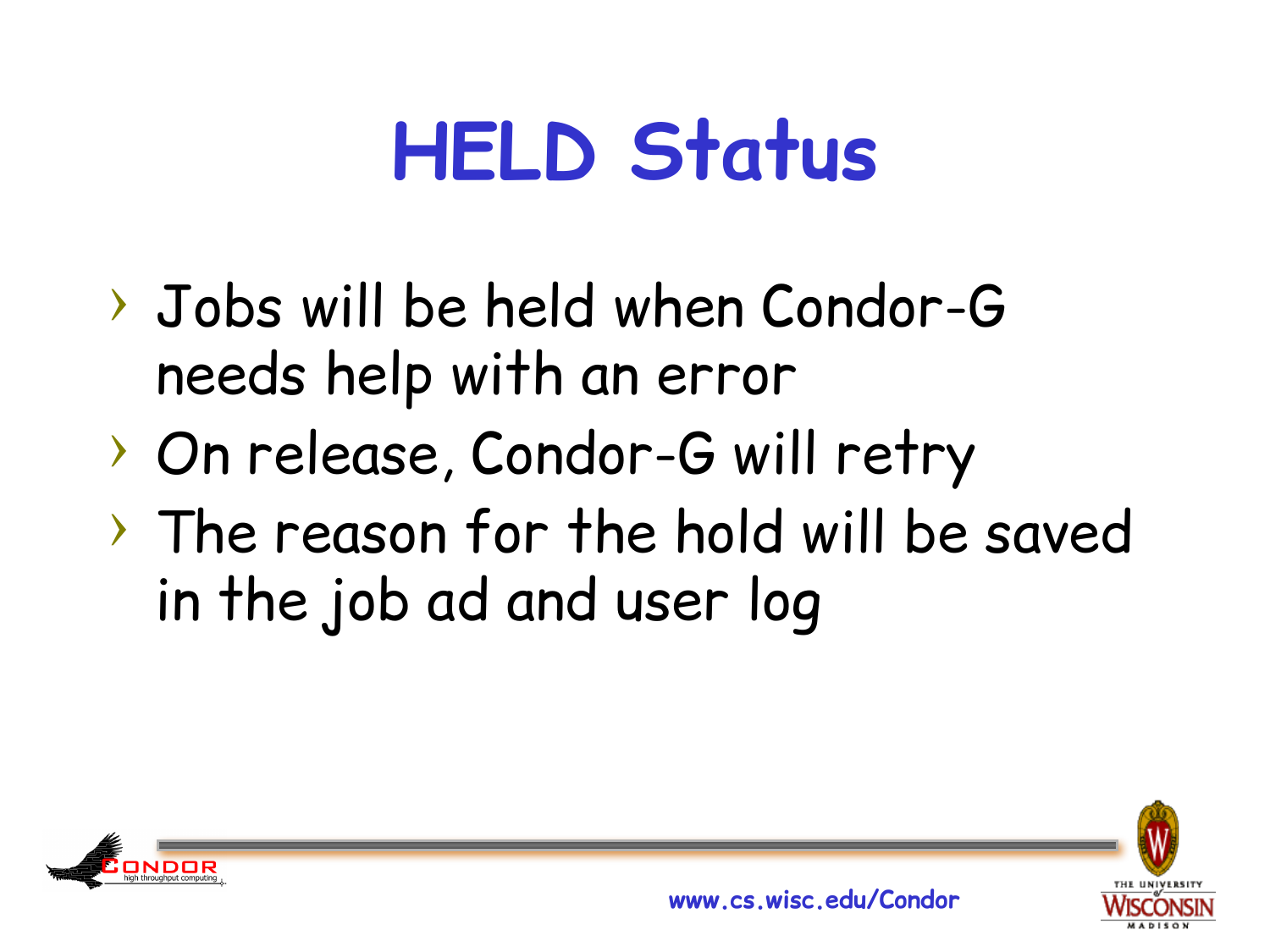

# HELD Status
Jobs will be held when Condor-G needs help with an error
On release, Condor-G will retry
The reason for the hold will be saved in the job ad and user log